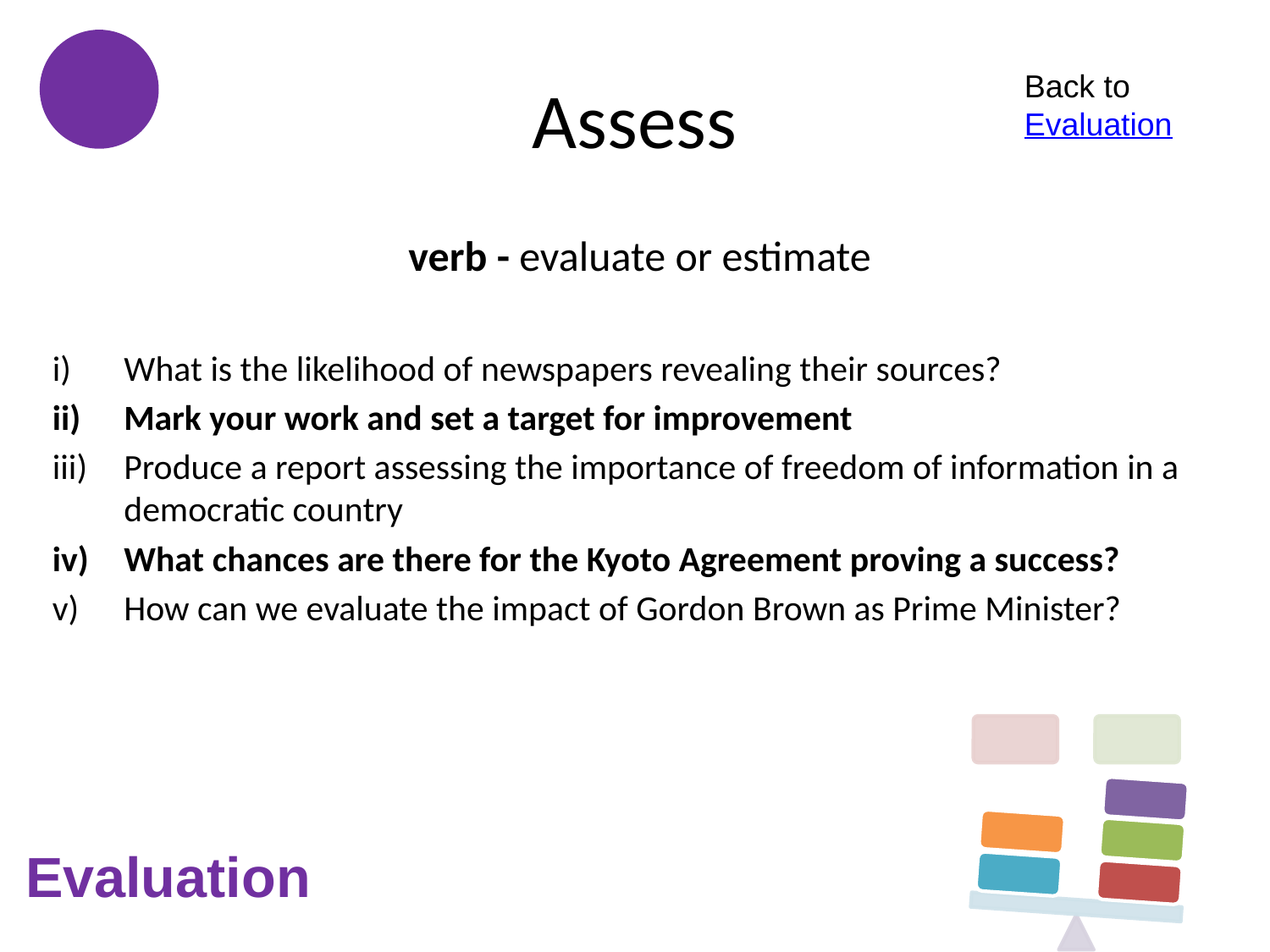

# Assess
Back to Evaluation
verb - evaluate or estimate

What is the likelihood of newspapers revealing their sources?
Mark your work and set a target for improvement
Produce a report assessing the importance of freedom of information in a democratic country
What chances are there for the Kyoto Agreement proving a success?
How can we evaluate the impact of Gordon Brown as Prime Minister?

Evaluation